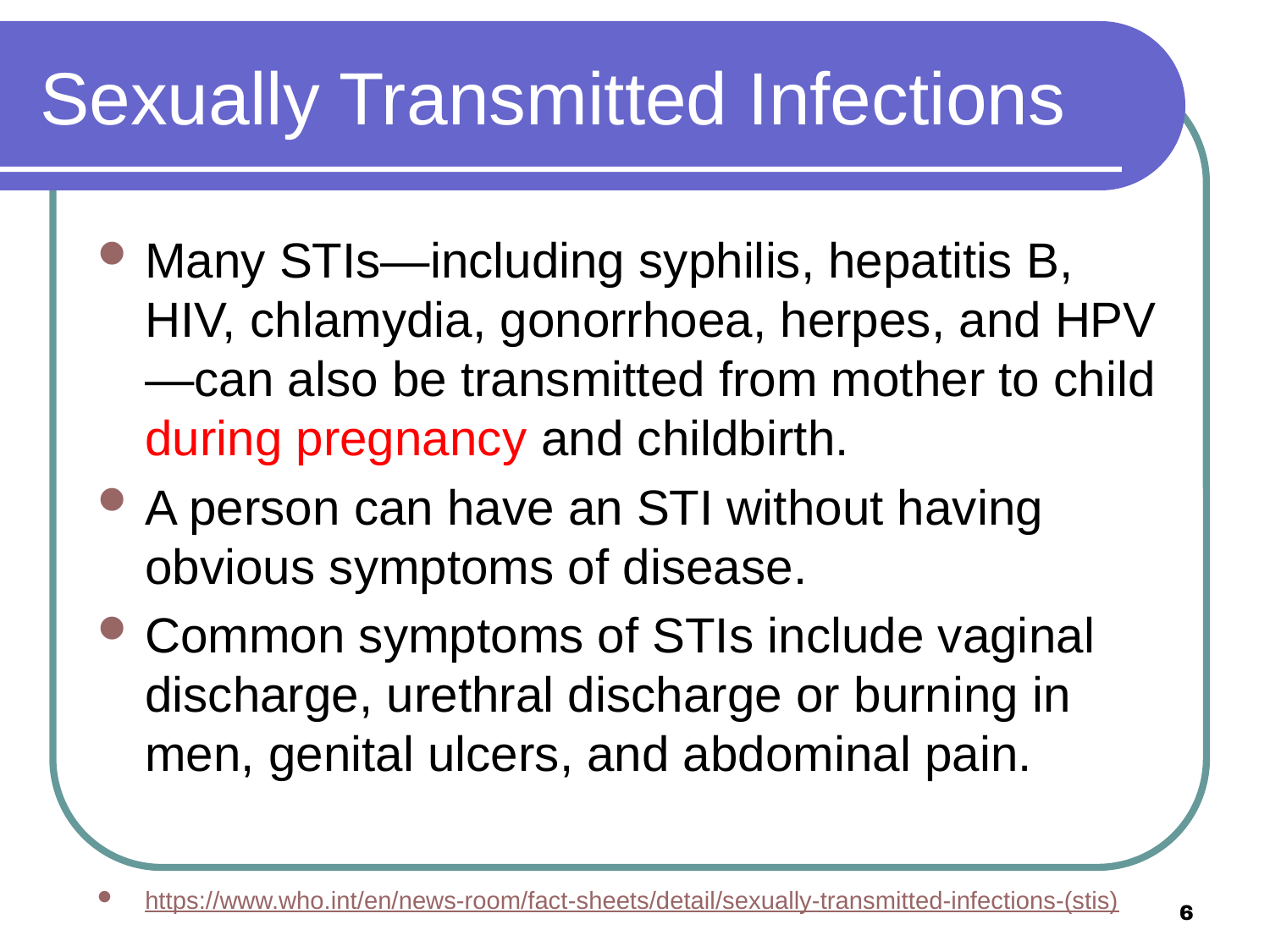

# Sexually Transmitted Infections
Many STIs—including syphilis, hepatitis B, HIV, chlamydia, gonorrhoea, herpes, and HPV—can also be transmitted from mother to child during pregnancy and childbirth.
A person can have an STI without having obvious symptoms of disease.
Common symptoms of STIs include vaginal discharge, urethral discharge or burning in men, genital ulcers, and abdominal pain.

https://www.who.int/en/news-room/fact-sheets/detail/sexually-transmitted-infections-(stis)

6